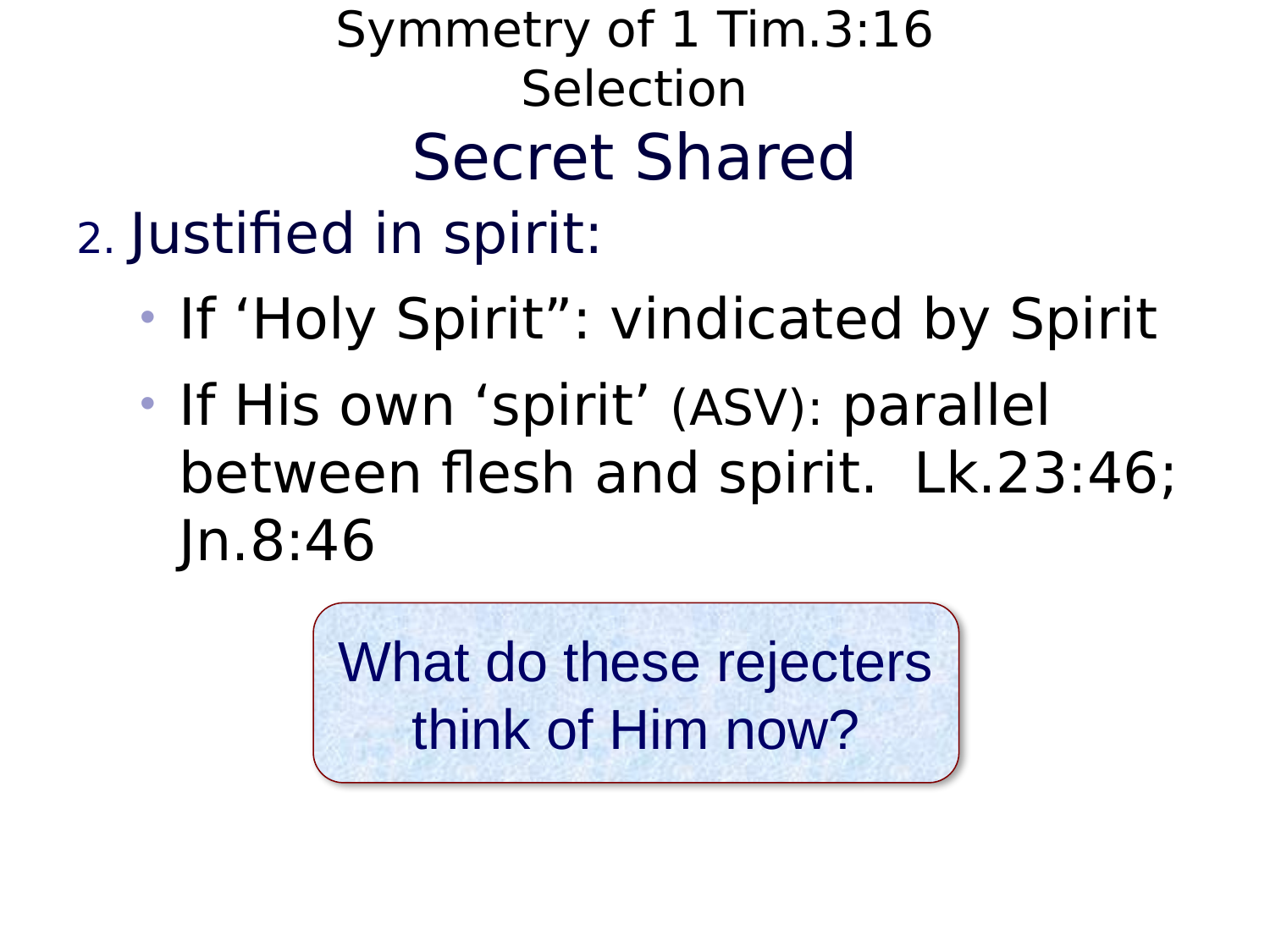

# Symmetry of 1 Tim.3:16 Selection Secret Shared
2. Justified in spirit:
If ‘Holy Spirit”: vindicated by Spirit
If His own ‘spirit’ (ASV): parallel between flesh and spirit.  Lk.23:46; Jn.8:46
What do these rejecters
think of Him now?